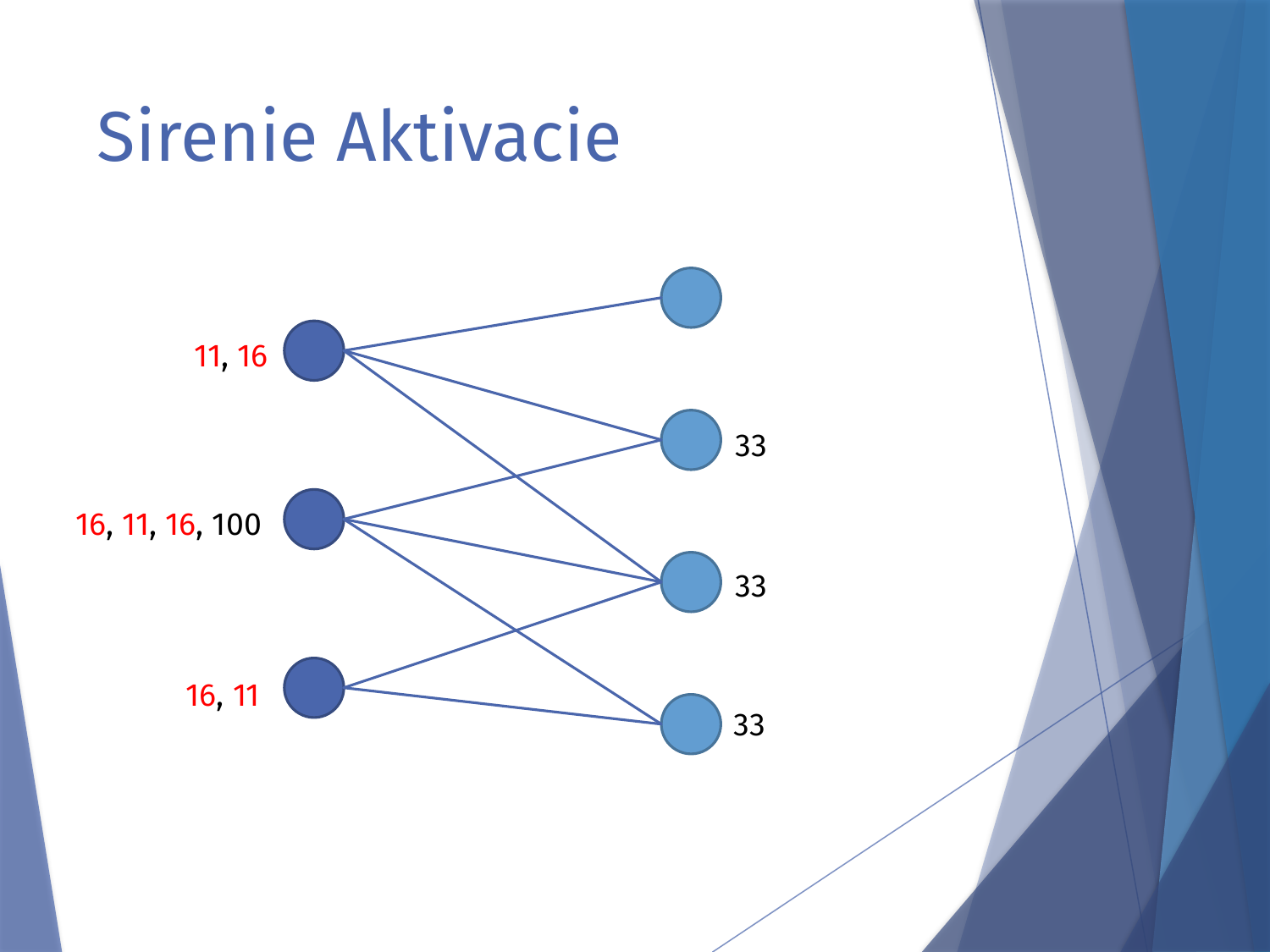

# Sirenie Aktivacie

11, 16

33

16, 11, 16, 100

33

16, 11

33